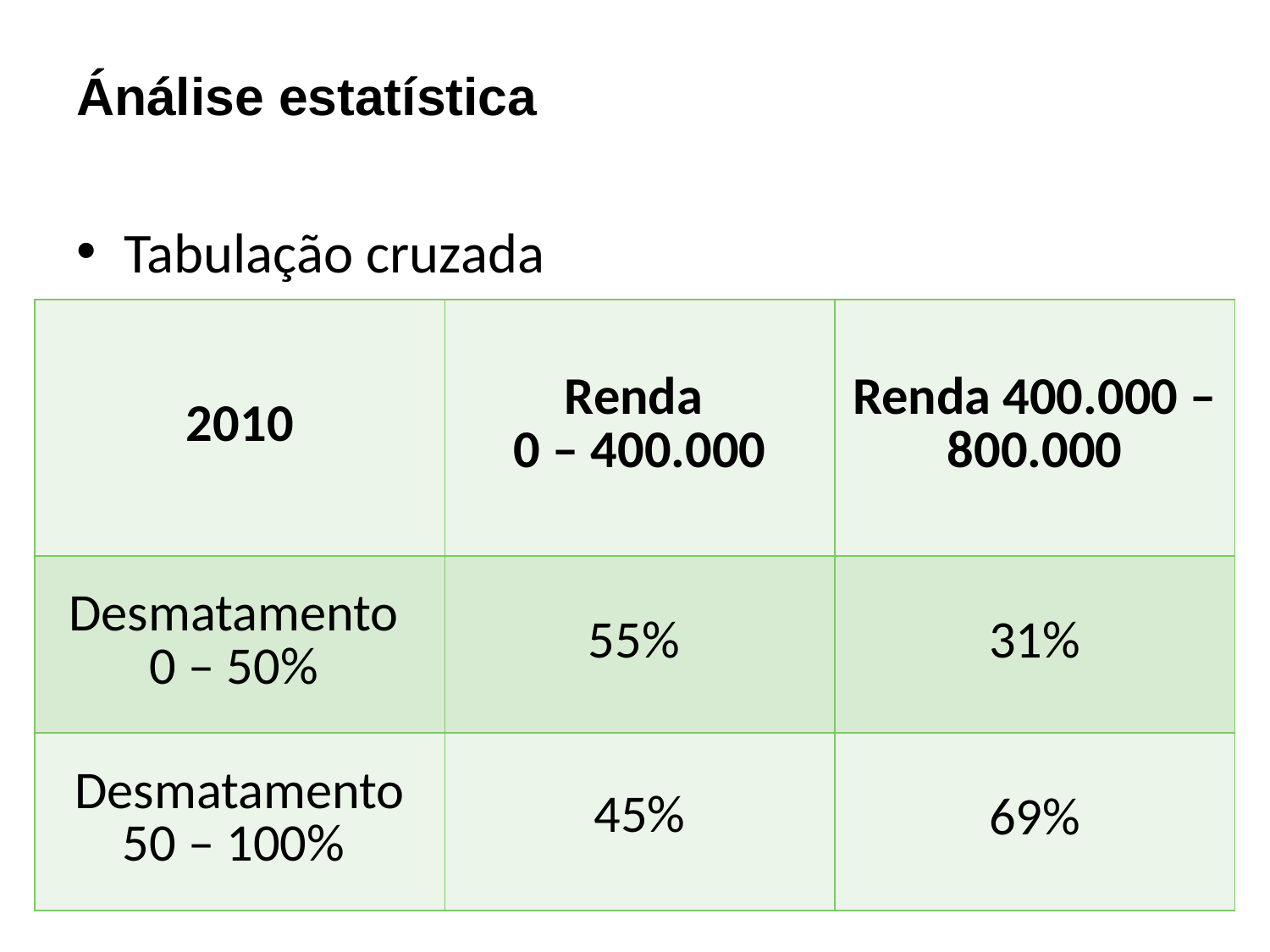

Ánálise estatística

Tabulação cruzada

| 2010 | Renda 0 – 400.000 | Renda 400.000 – 800.000 |
| --- | --- | --- |
| Desmatamento 0 – 50% | 55% | 31% |
| Desmatamento 50 – 100% | 45% | 69% |